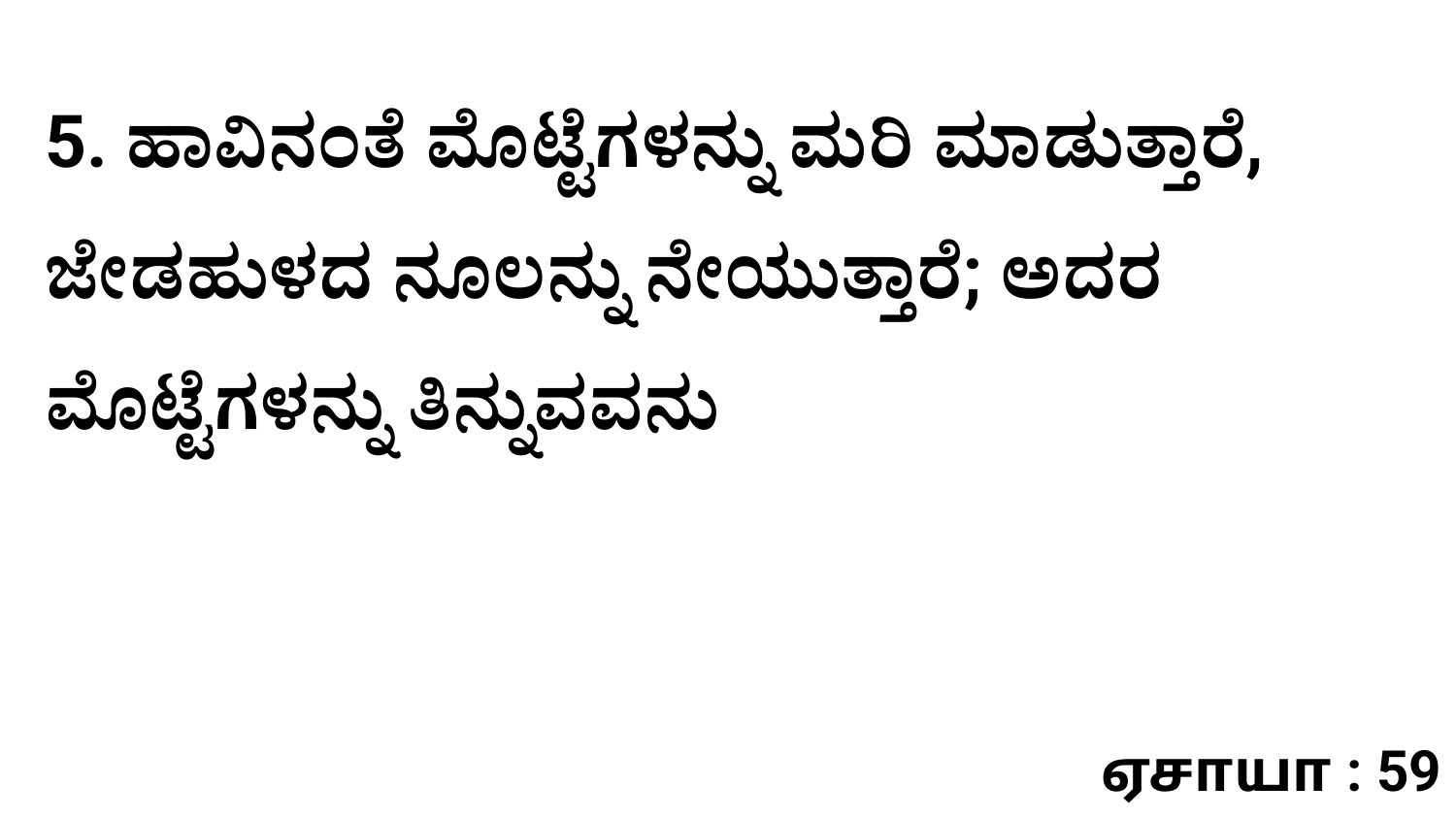

5. ಹಾವಿನಂತೆ ಮೊಟ್ಟೆಗಳನ್ನು ಮರಿ ಮಾಡುತ್ತಾರೆ, ಜೇಡಹುಳದ ನೂಲನ್ನು ನೇಯುತ್ತಾರೆ; ಅದರ ಮೊಟ್ಟೆಗಳನ್ನು ತಿನ್ನುವವನು
ஏசாயா : 59